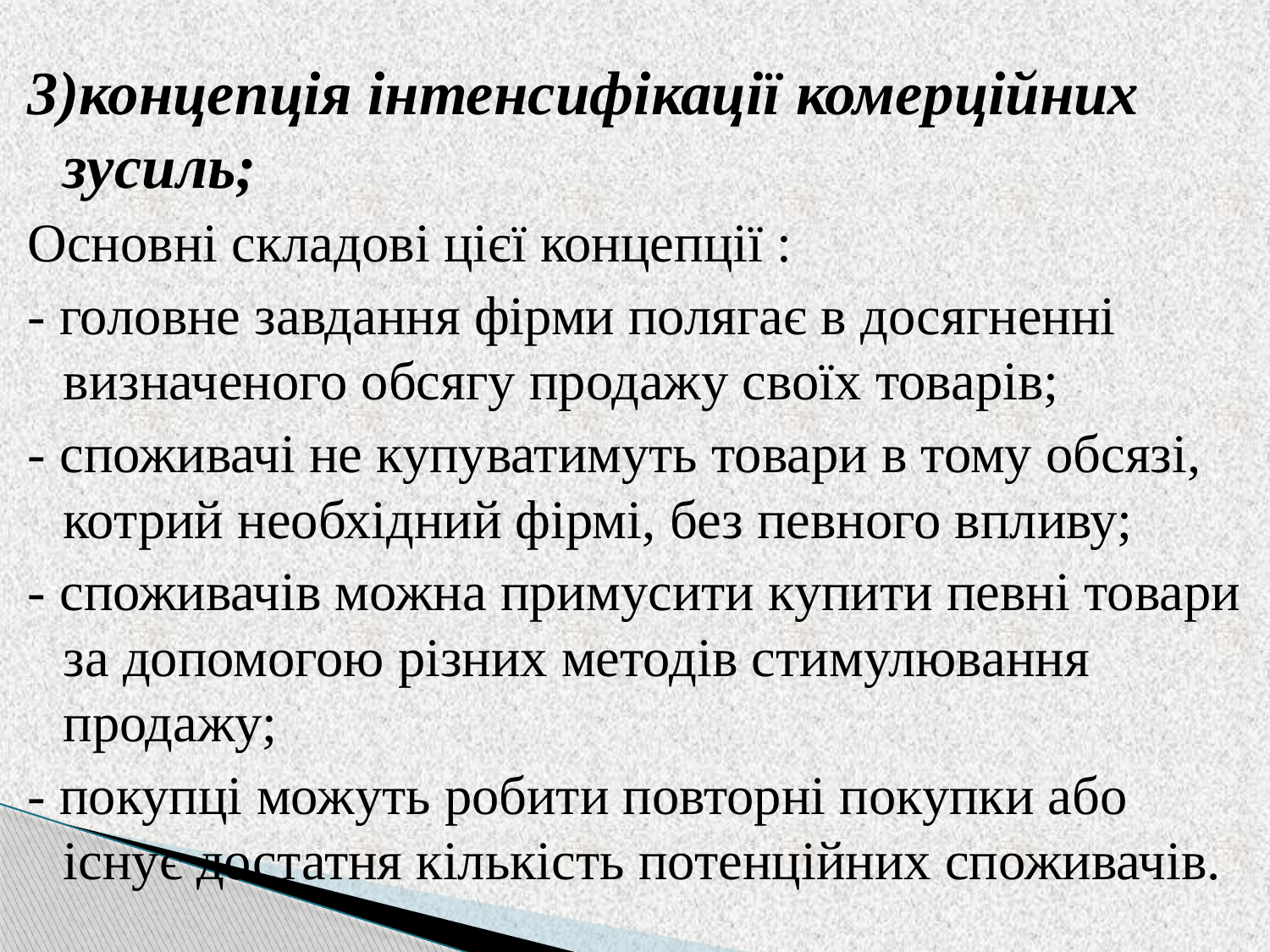

3)концепція інтенсифікації комерційних зусиль;
Основні складові цієї концепції :
- головне завдання фірми полягає в досягненні визначеного обсягу продажу своїх товарів;
- споживачі не купуватимуть товари в тому обсязі, котрий необхідний фірмі, без певного впливу;
- споживачів можна примусити купити певні товари за допомогою різних методів стимулювання продажу;
- покупці можуть робити повторні покупки або існує достатня кількість потенційних споживачів.